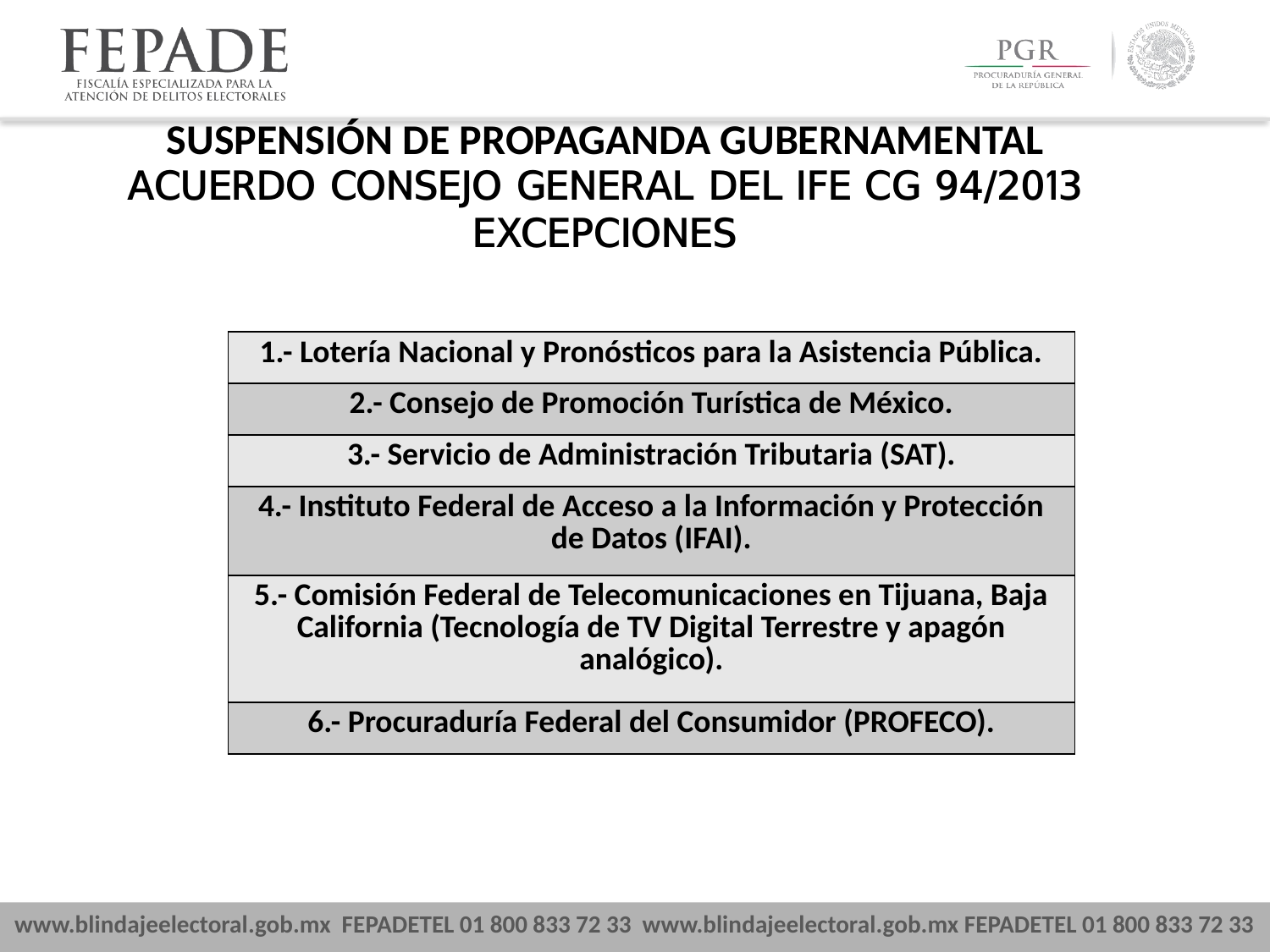

SUSPENSIÓN DE PROPAGANDA GUBERNAMENTAL
ACUERDO CONSEJO GENERAL DEL IFE CG 94/2013
EXCEPCIONES

| 1.- Lotería Nacional y Pronósticos para la Asistencia Pública. |
| --- |
| 2.- Consejo de Promoción Turística de México. |
| 3.- Servicio de Administración Tributaria (SAT). |
| 4.- Instituto Federal de Acceso a la Información y Protección de Datos (IFAI). |
| 5.- Comisión Federal de Telecomunicaciones en Tijuana, Baja California (Tecnología de TV Digital Terrestre y apagón analógico). |
| 6.- Procuraduría Federal del Consumidor (PROFECO). |